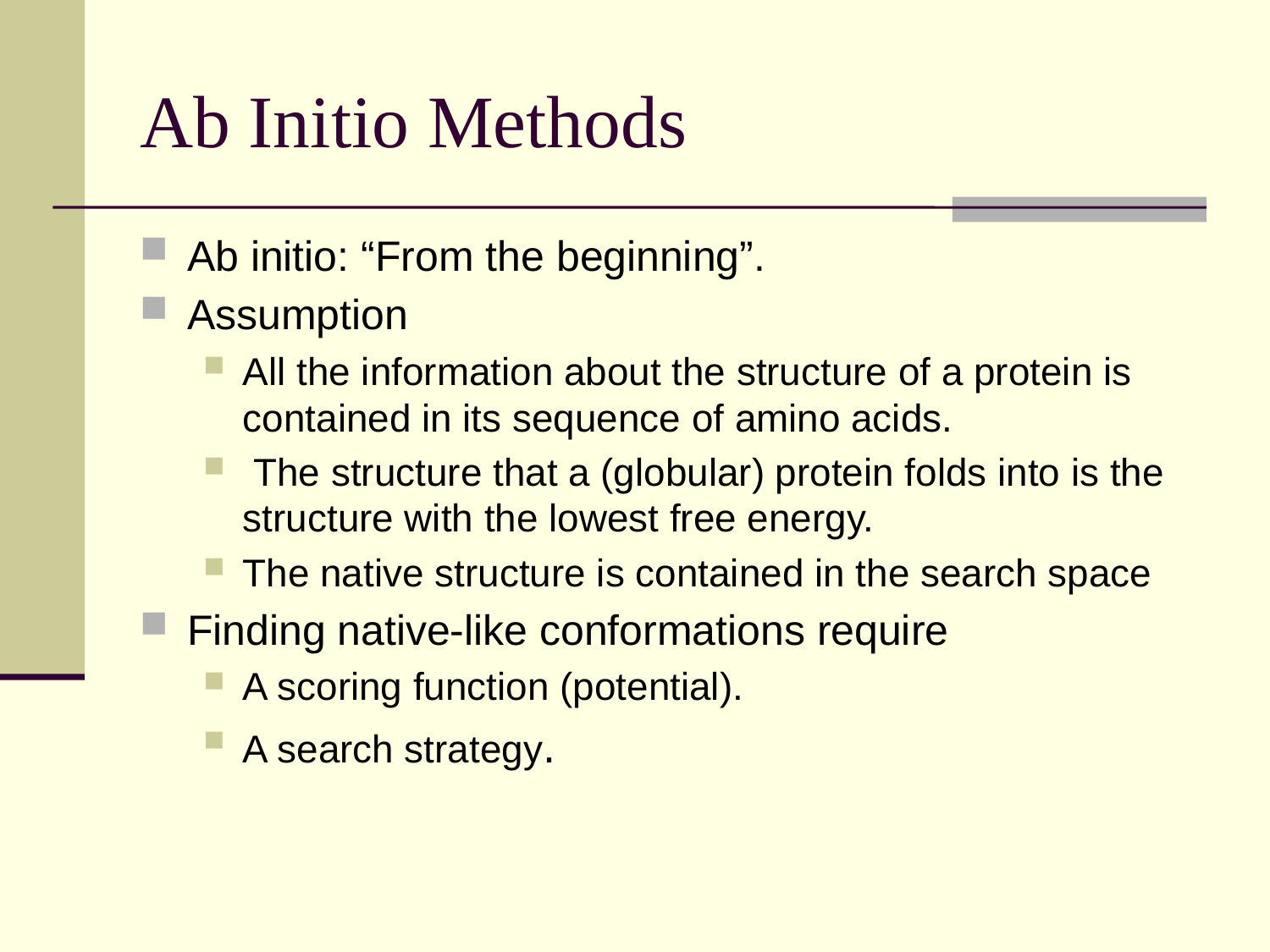

# Ab Initio Methods
Ab initio: “From the beginning”.
Assumption
All the information about the structure of a protein is contained in its sequence of amino acids.
 The structure that a (globular) protein folds into is the structure with the lowest free energy.
The native structure is contained in the search space
Finding native-like conformations require
A scoring function (potential).
A search strategy.